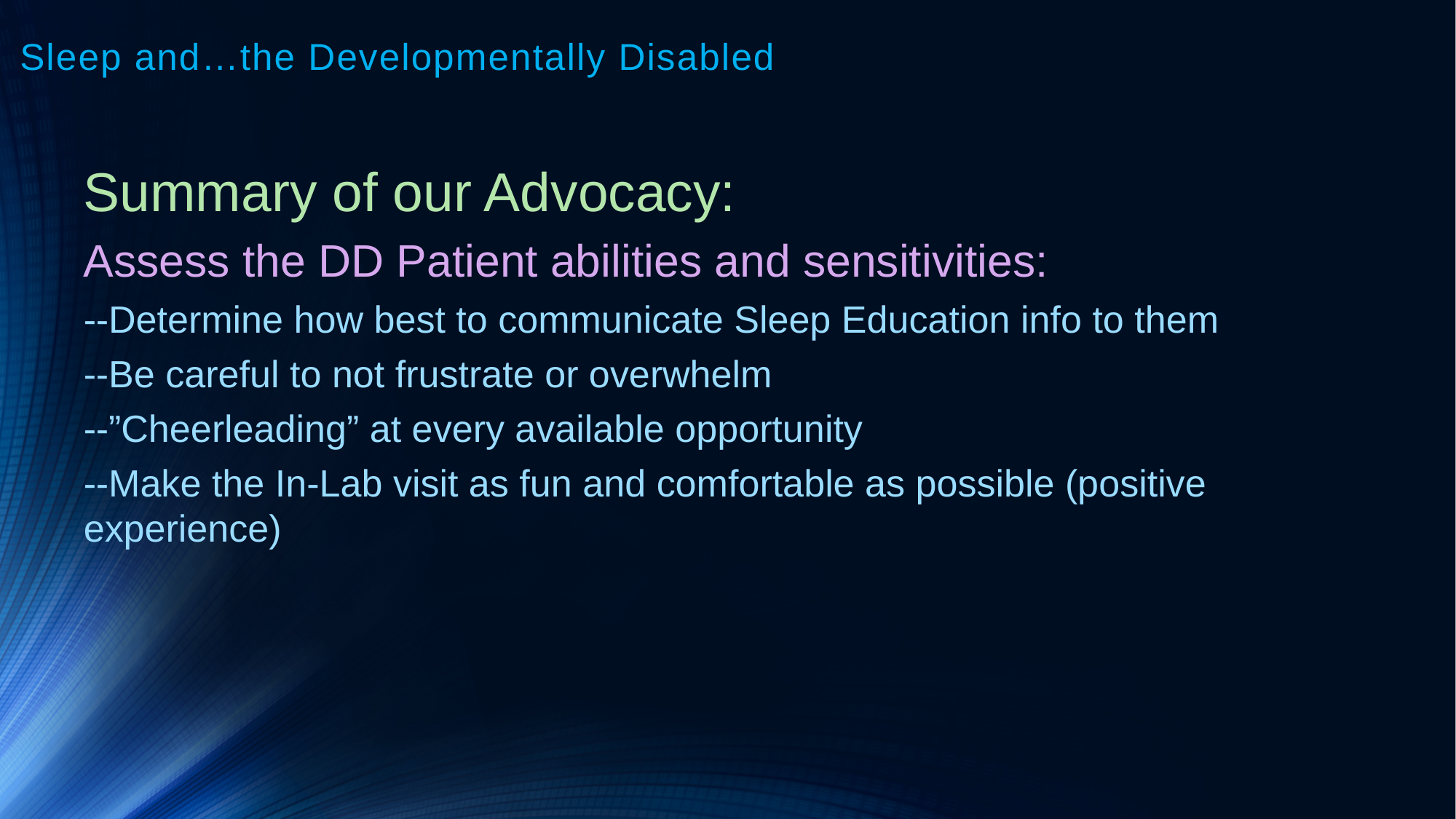

# Sleep and…the Developmentally Disabled
Summary of our Advocacy:
Assess the DD Patient abilities and sensitivities:
--Determine how best to communicate Sleep Education info to them
--Be careful to not frustrate or overwhelm
--”Cheerleading” at every available opportunity
--Make the In-Lab visit as fun and comfortable as possible (positive experience)